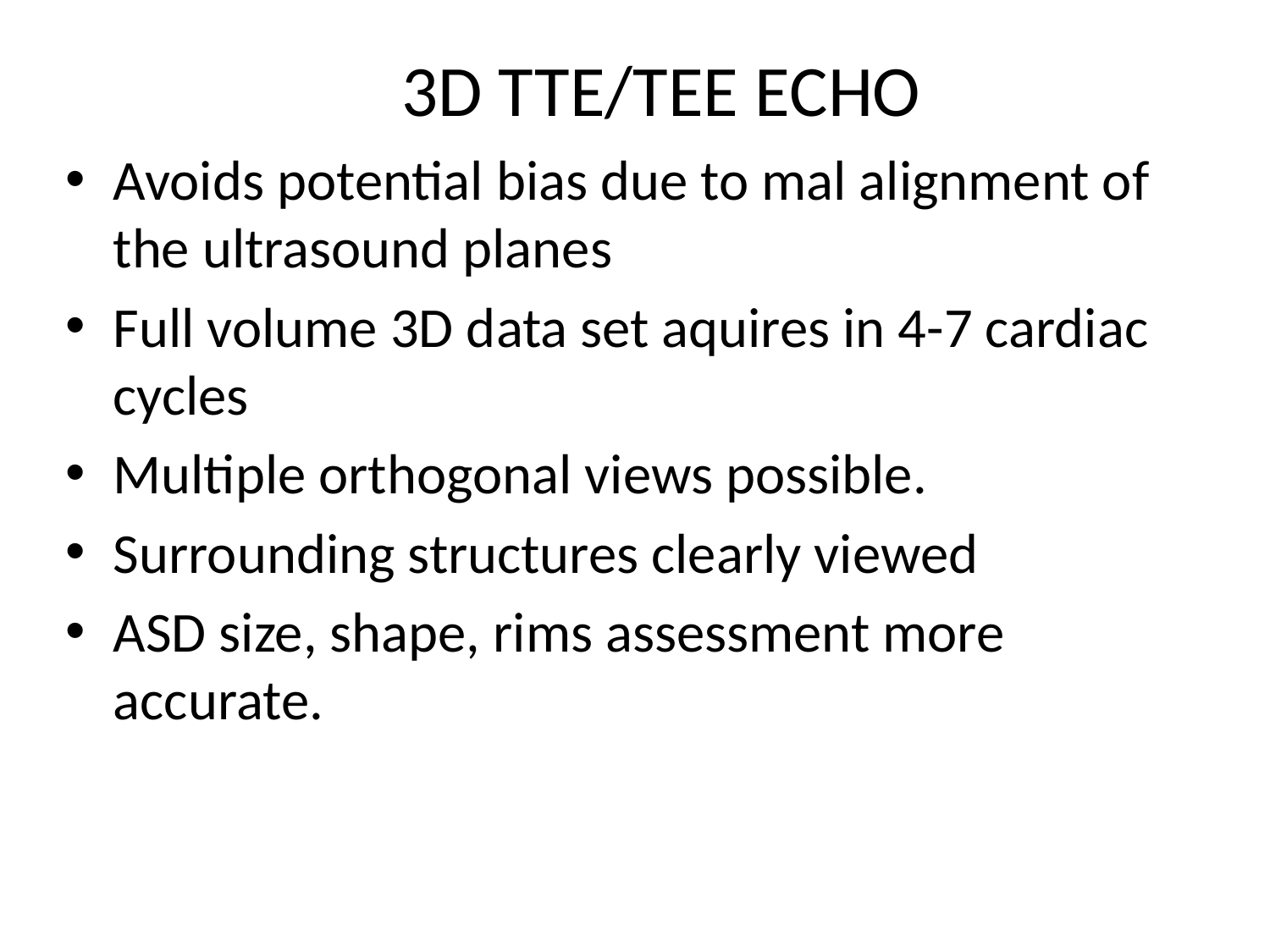

# 3D TTE/TEE ECHO
Avoids potential bias due to mal alignment of the ultrasound planes
Full volume 3D data set aquires in 4-7 cardiac cycles
Multiple orthogonal views possible.
Surrounding structures clearly viewed
ASD size, shape, rims assessment more accurate.